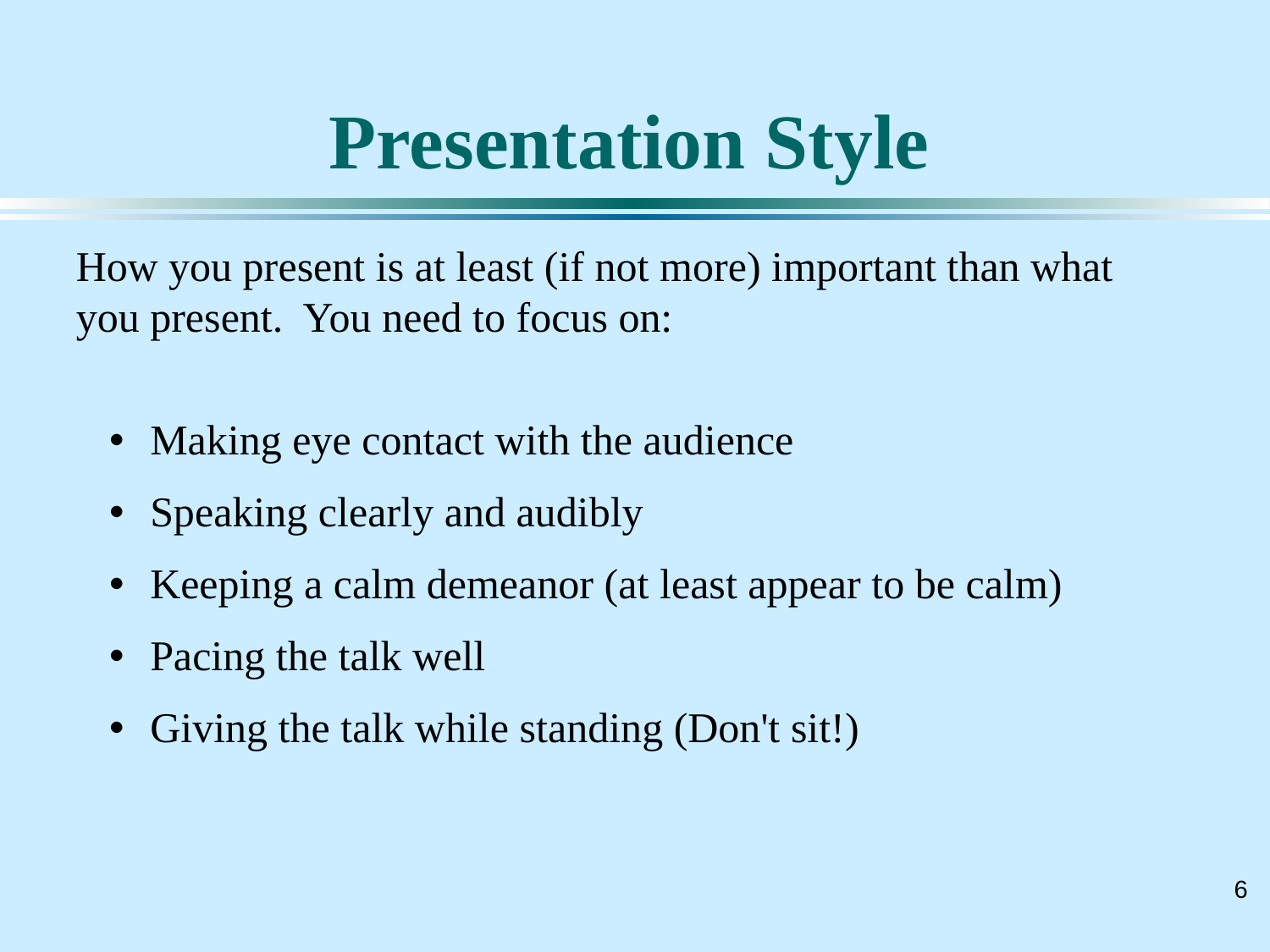

# Presentation Style
How you present is at least (if not more) important than what you present.  You need to focus on:

 Making eye contact with the audience
 Speaking clearly and audibly
 Keeping a calm demeanor (at least appear to be calm)
 Pacing the talk well
 Giving the talk while standing (Don't sit!)